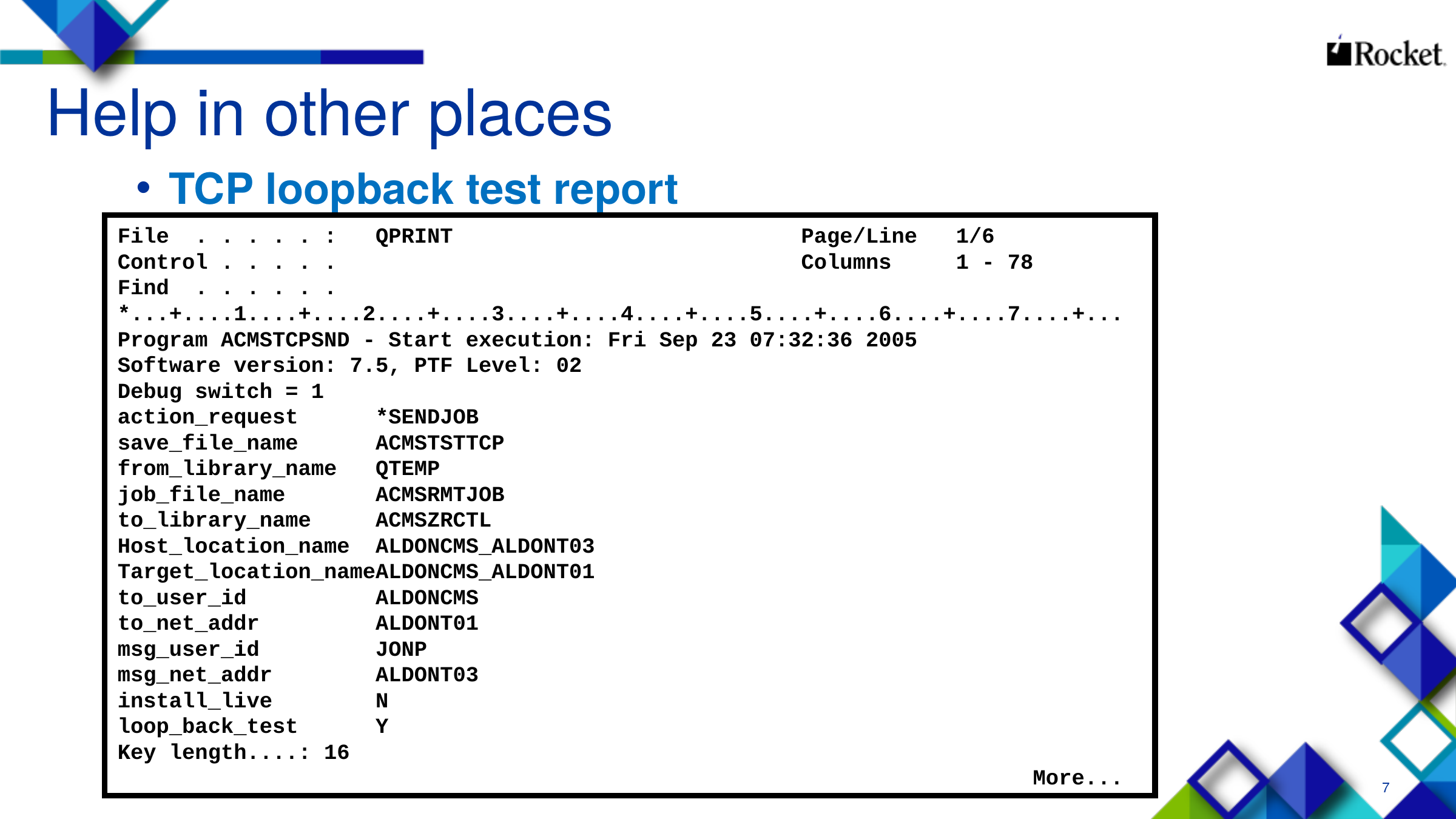

# Help in other places
TCP loopback test report
File  . . . . . :   QPRINT                           Page/Line   1/6
Control . . . . .                                    Columns     1 - 78
Find  . . . . . .
*...+....1....+....2....+....3....+....4....+....5....+....6....+....7....+...
Program ACMSTCPSND - Start execution: Fri Sep 23 07:32:36 2005
Software version: 7.5, PTF Level: 02
Debug switch = 1
action_request      *SENDJOB
save_file_name      ACMSTSTTCP
from_library_name   QTEMP
job_file_name       ACMSRMTJOB
to_library_name     ACMSZRCTL
Host_location_name  ALDONCMS_ALDONT03
Target_location_nameALDONCMS_ALDONT01
to_user_id          ALDONCMS
to_net_addr         ALDONT01
msg_user_id         JONP
msg_net_addr        ALDONT03
install_live        N
loop_back_test      Y
Key length....: 16
                                                                       More...